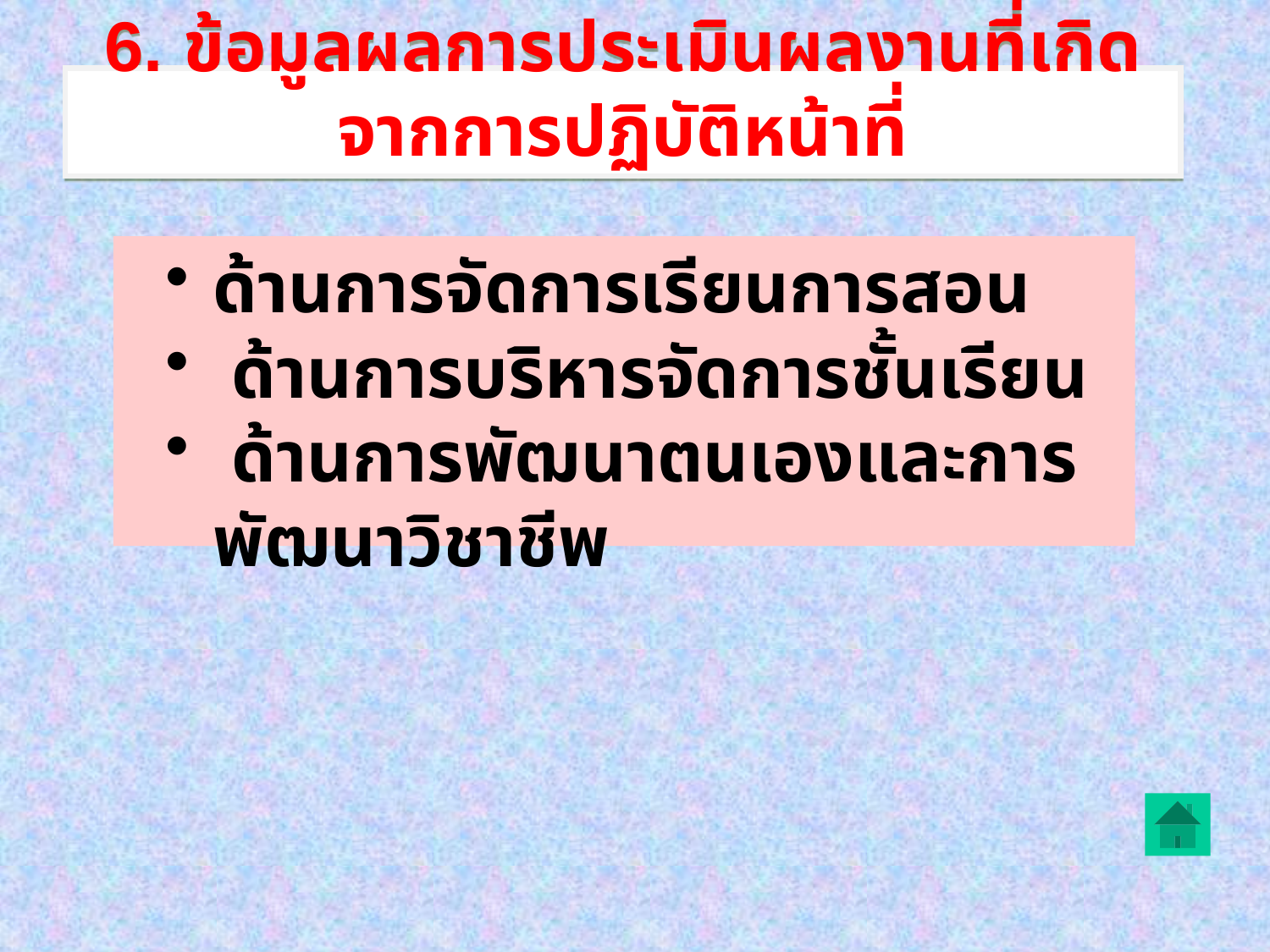

6. ข้อมูลผลการประเมินผลงานที่เกิดจากการปฏิบัติหน้าที่
ด้านการจัดการเรียนการสอน
 ด้านการบริหารจัดการชั้นเรียน
 ด้านการพัฒนาตนเองและการพัฒนาวิชาชีพ